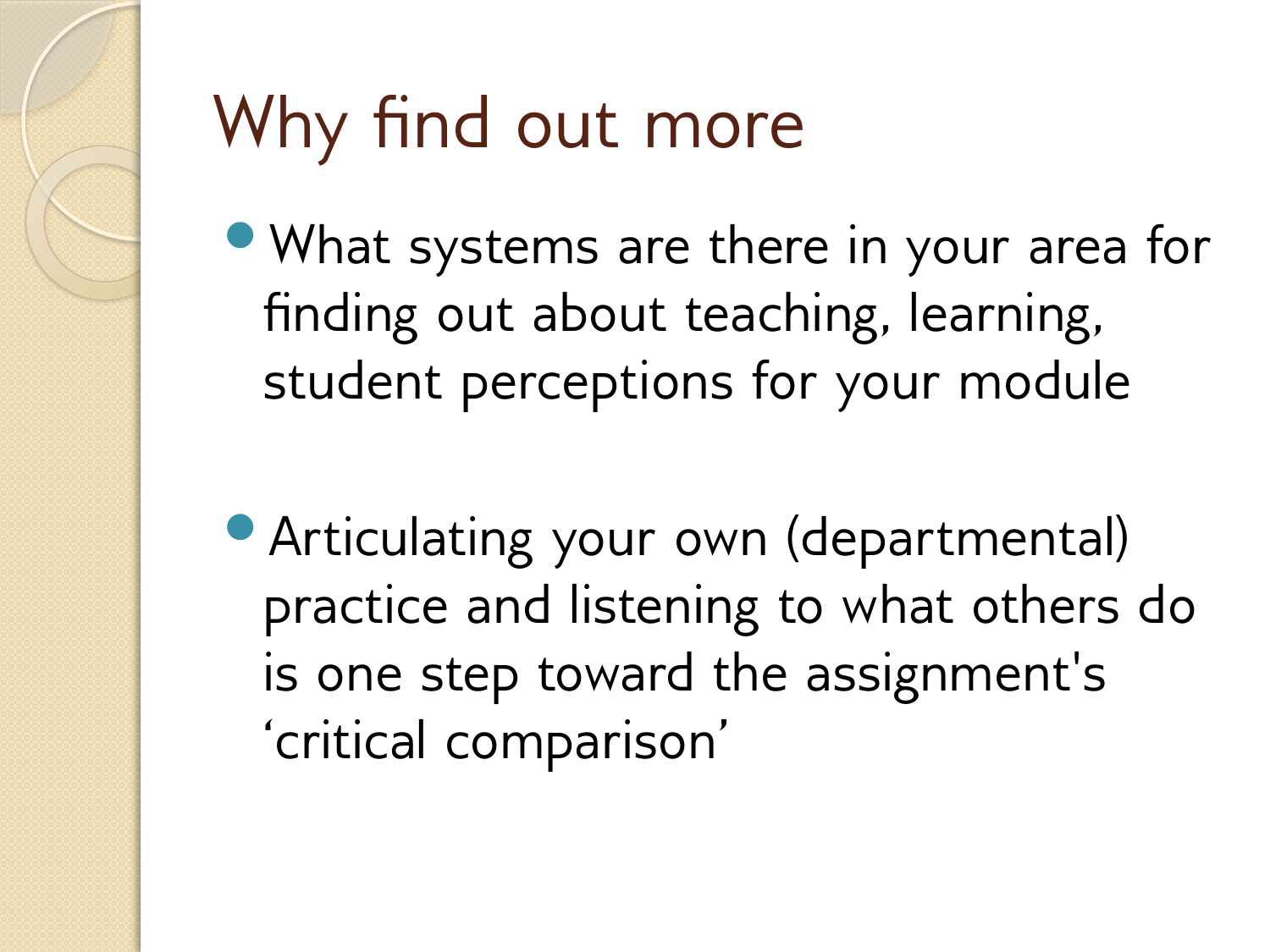

# Why find out more
What systems are there in your area for finding out about teaching, learning, student perceptions for your module

Articulating your own (departmental) practice and listening to what others do is one step toward the assignment's ‘critical comparison’